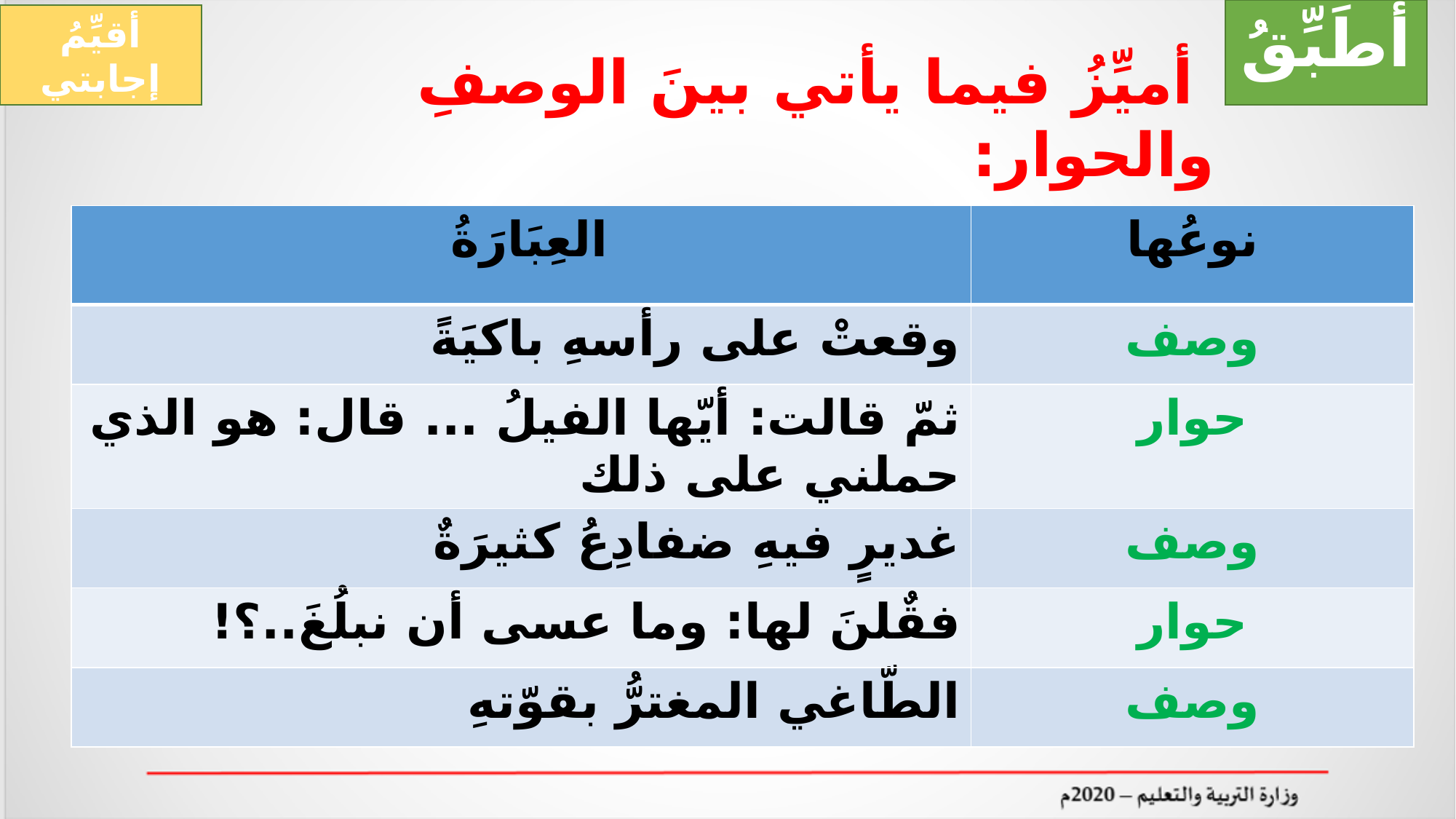

أُطَبِّقُ
أقيِّمُ إجابتي
 أميِّزُ فيما يأتي بينَ الوصفِ والحوار:
| العِبَارَةُ | نوعُها |
| --- | --- |
| وقعتْ على رأسهِ باكيَةً | وصف |
| ثمّ قالت: أيّها الفيلُ ... قال: هو الذي حملني على ذلك | حوار |
| غديرٍ فيهِ ضفادِعُ كثيرَةٌ | وصف |
| فقٌلنَ لها: وما عسى أن نبلُغَ..؟! | حوار |
| الطّاغي المغترُّ بقوّتهِ | وصف |
#